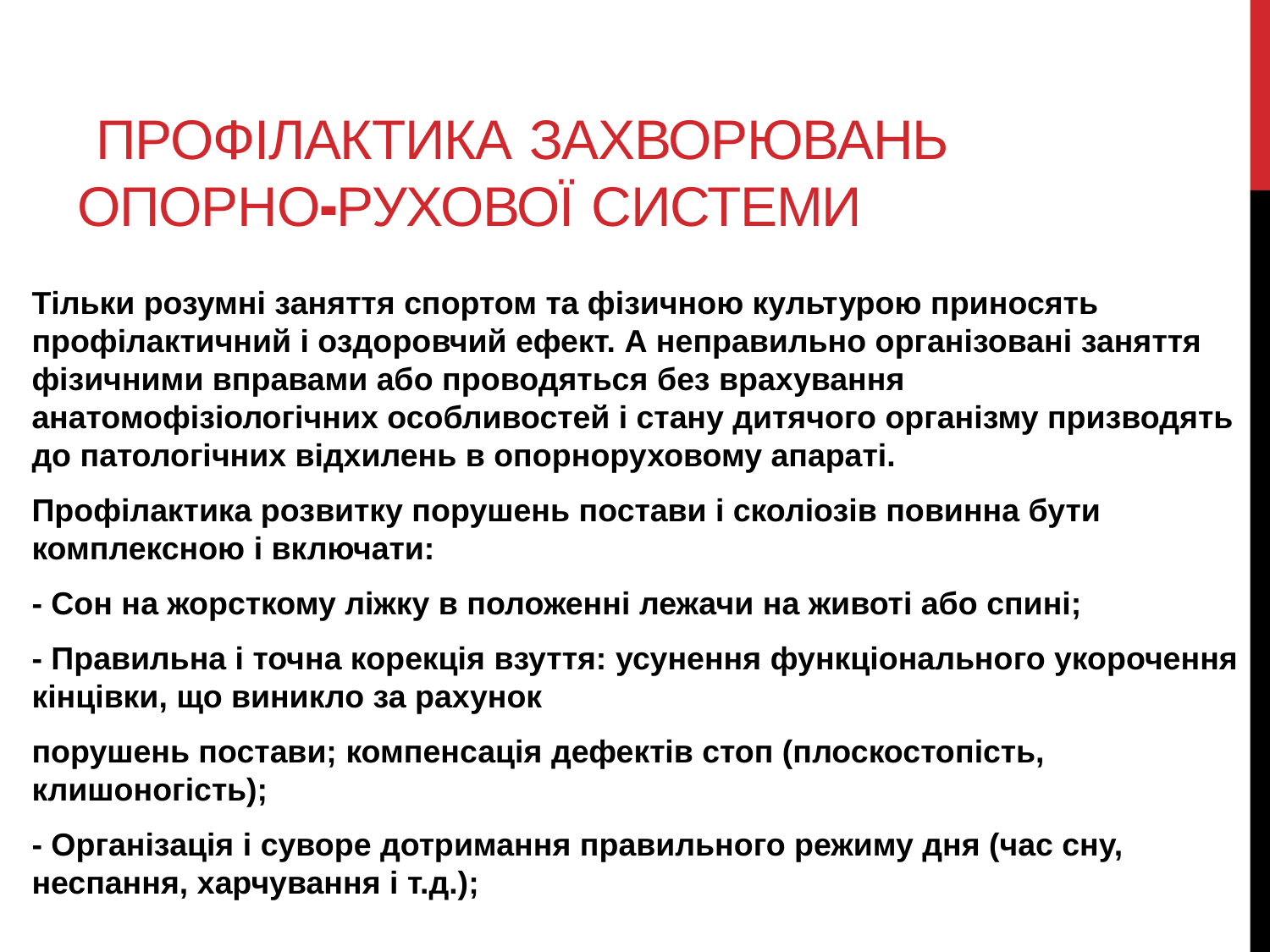

# ПРОФІЛАКТИКА ЗАХВОРЮВАНЬ ОПОРНО-РУХОВОЇ СИСТЕМИ
Тільки розумні заняття спортом та фізичною культурою приносять профілактичний і оздоровчий ефект. А неправильно організовані заняття фізичними вправами або проводяться без врахування анатомофізіологічних особливостей і стану дитячого організму призводять до патологічних відхилень в опорноруховому апараті.
Профілактика розвитку порушень постави і сколіозів повинна бути комплексною і включати:
- Сон на жорсткому ліжку в положенні лежачи на животі або спині;
- Правильна і точна корекція взуття: усунення функціонального укорочення кінцівки, що виникло за рахунок
порушень постави; компенсація дефектів стоп (плоскостопість, клишоногість);
- Організація і суворе дотримання правильного режиму дня (час сну, неспання, харчування і т.д.);